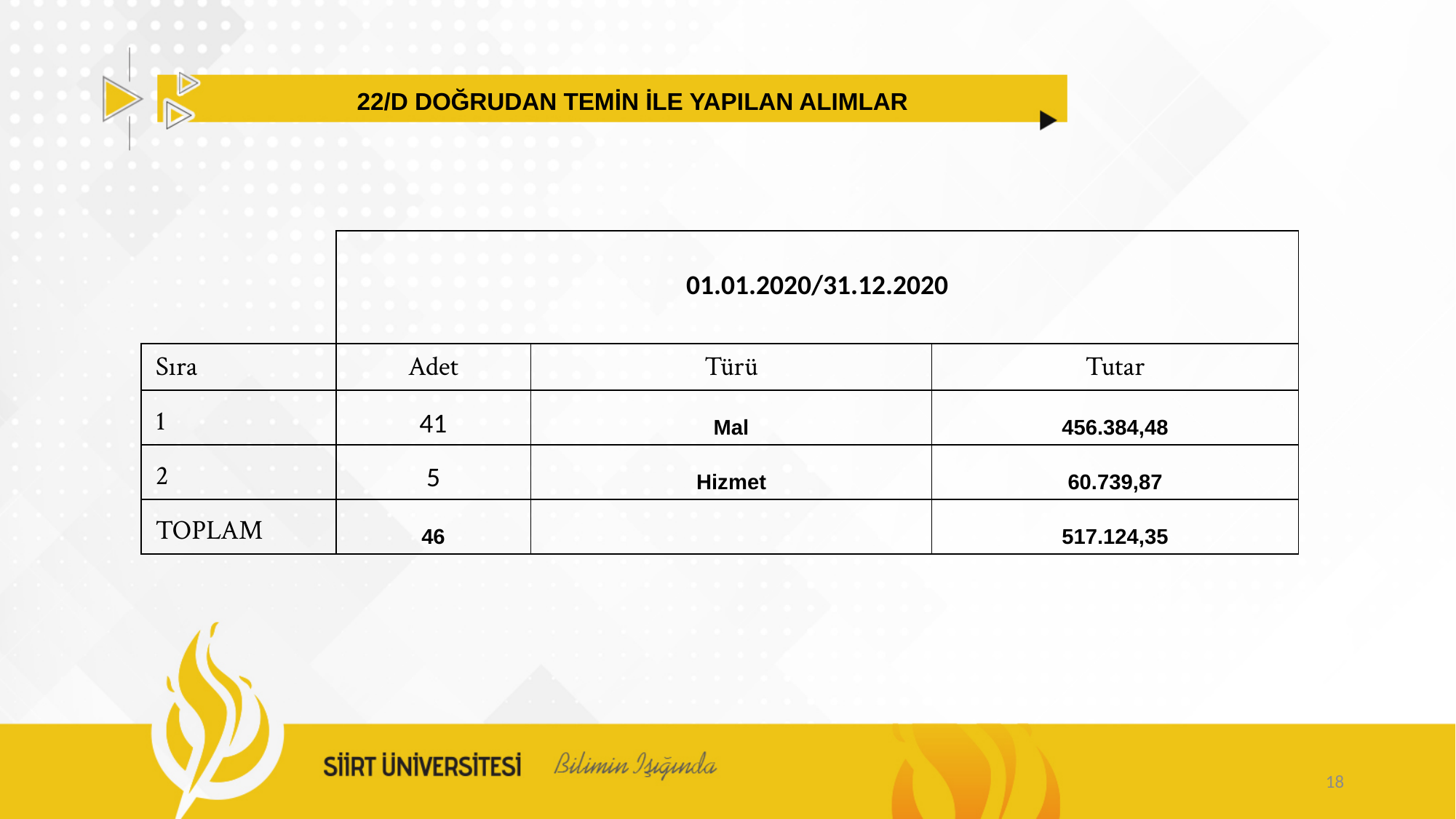

22/D DOĞRUDAN TEMİN İLE YAPILAN ALIMLAR
|  | 01.01.2020/31.12.2020 |  |  |
| --- | --- | --- | --- |
| Sıra | Adet | Türü | Tutar |
| 1 | 41 | Mal | 456.384,48 |
| 2 | 5 | Hizmet | 60.739,87 |
| TOPLAM | 46 |  | 517.124,35 |
18